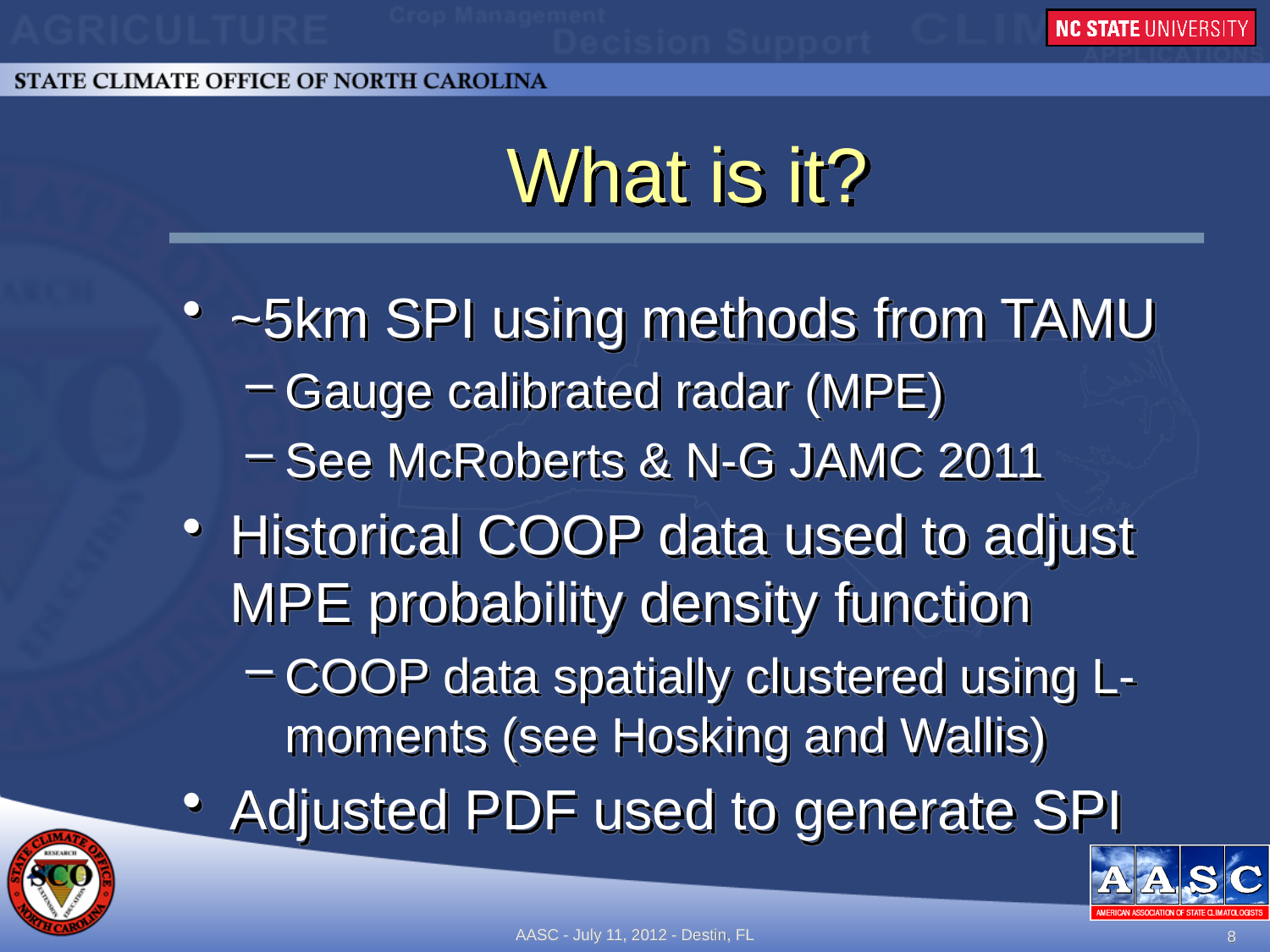

# What is it?
~5km SPI using methods from TAMU
Gauge calibrated radar (MPE)
See McRoberts & N-G JAMC 2011
Historical COOP data used to adjust MPE probability density function
COOP data spatially clustered using L-moments (see Hosking and Wallis)
Adjusted PDF used to generate SPI
AASC - July 11, 2012 - Destin, FL
8